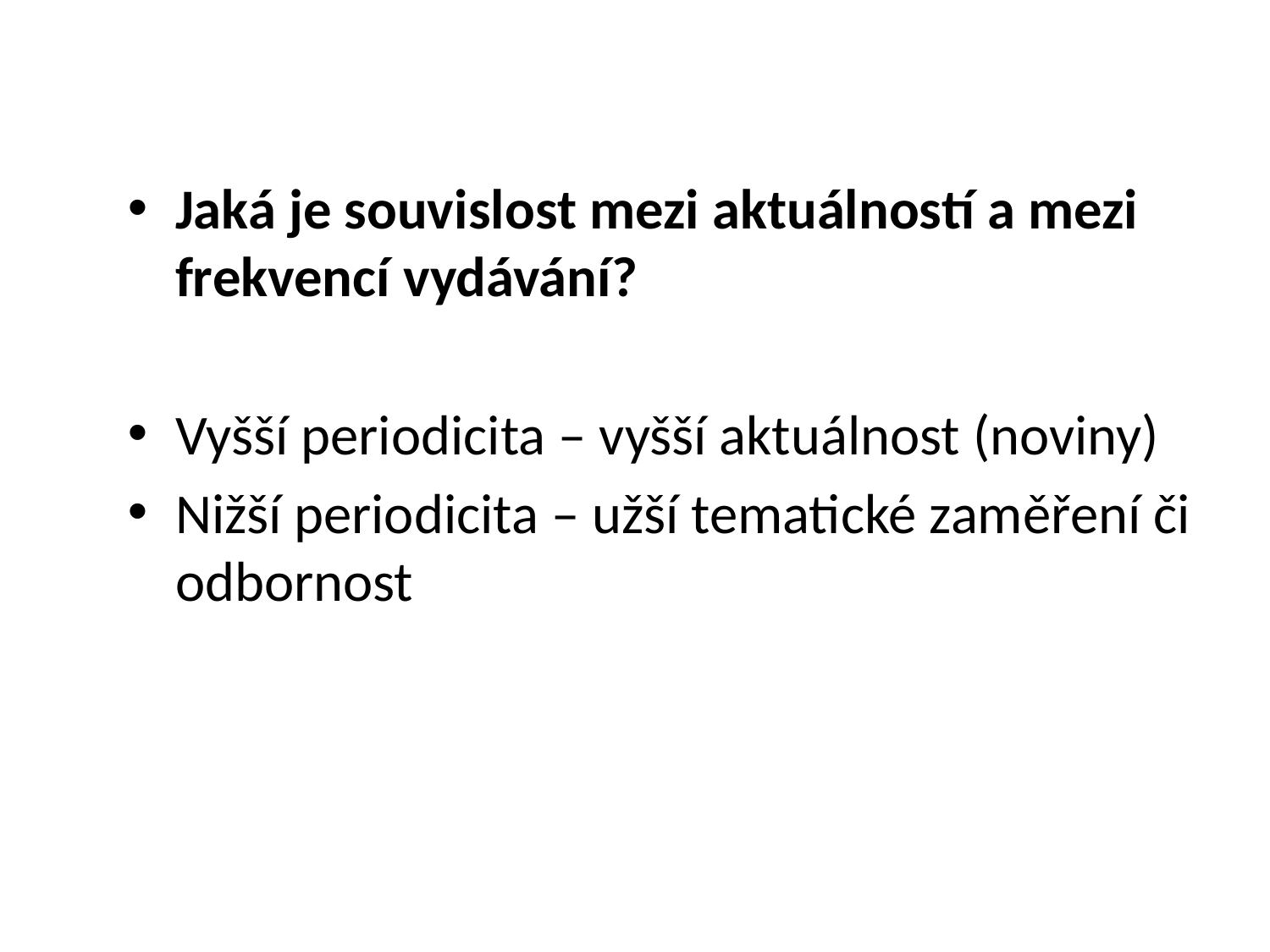

#
Jaká je souvislost mezi aktuálností a mezi frekvencí vydávání?

Vyšší periodicita – vyšší aktuálnost (noviny)
Nižší periodicita – užší tematické zaměření či odbornost